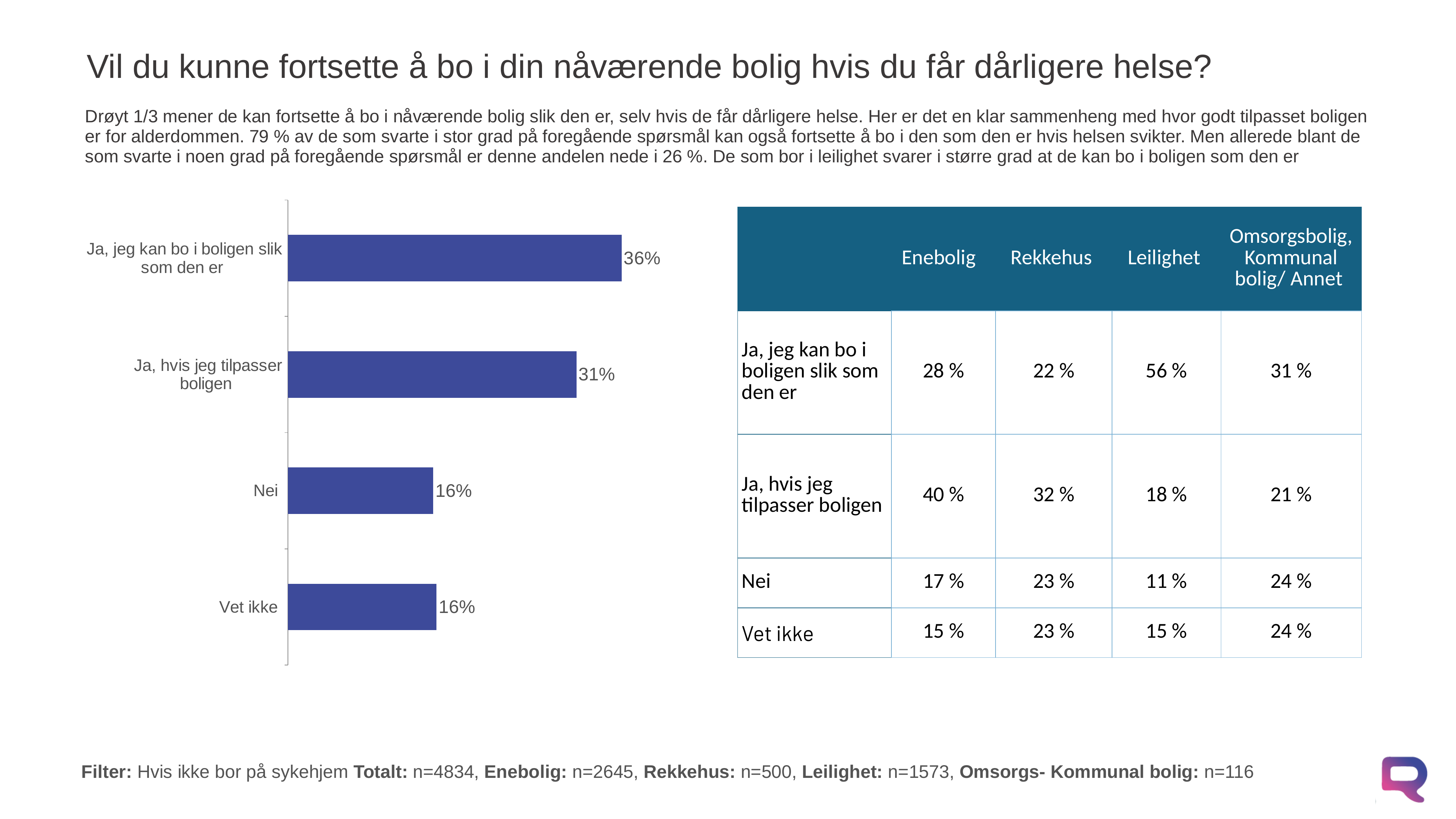

# Vil du kunne fortsette å bo i din nåværende bolig hvis du får dårligere helse?
Drøyt 1/3 mener de kan fortsette å bo i nåværende bolig slik den er, selv hvis de får dårligere helse. Her er det en klar sammenheng med hvor godt tilpasset boligen er for alderdommen. 79 % av de som svarte i stor grad på foregående spørsmål kan også fortsette å bo i den som den er hvis helsen svikter. Men allerede blant de som svarte i noen grad på foregående spørsmål er denne andelen nede i 26 %. De som bor i leilighet svarer i større grad at de kan bo i boligen som den er

### Chart

| Category | Kolonne1 |
|---|---|
| Ja, jeg kan bo i boligen slik som den er  | 0.36429458005792303 |
| Ja, hvis jeg tilpasser boligen  | 0.3148531237070749 |
| Nei  | 0.15866776996276377 |
| Vet ikke  | 0.16218452627223834 |
|  | Enebolig | Rekkehus | Leilighet | Omsorgsbolig, Kommunal bolig/ Annet |
| --- | --- | --- | --- | --- |
| Ja, jeg kan bo i boligen slik som den er | 28 % | 22 % | 56 % | 31 % |
| Ja, hvis jeg tilpasser boligen | 40 % | 32 % | 18 % | 21 % |
| Nei | 17 % | 23 % | 11 % | 24 % |
| Vet ikke | 15 % | 23 % | 15 % | 24 % |
Filter: Hvis ikke bor på sykehjem Totalt: n=4834, Enebolig: n=2645, Rekkehus: n=500, Leilighet: n=1573, Omsorgs- Kommunal bolig: n=116